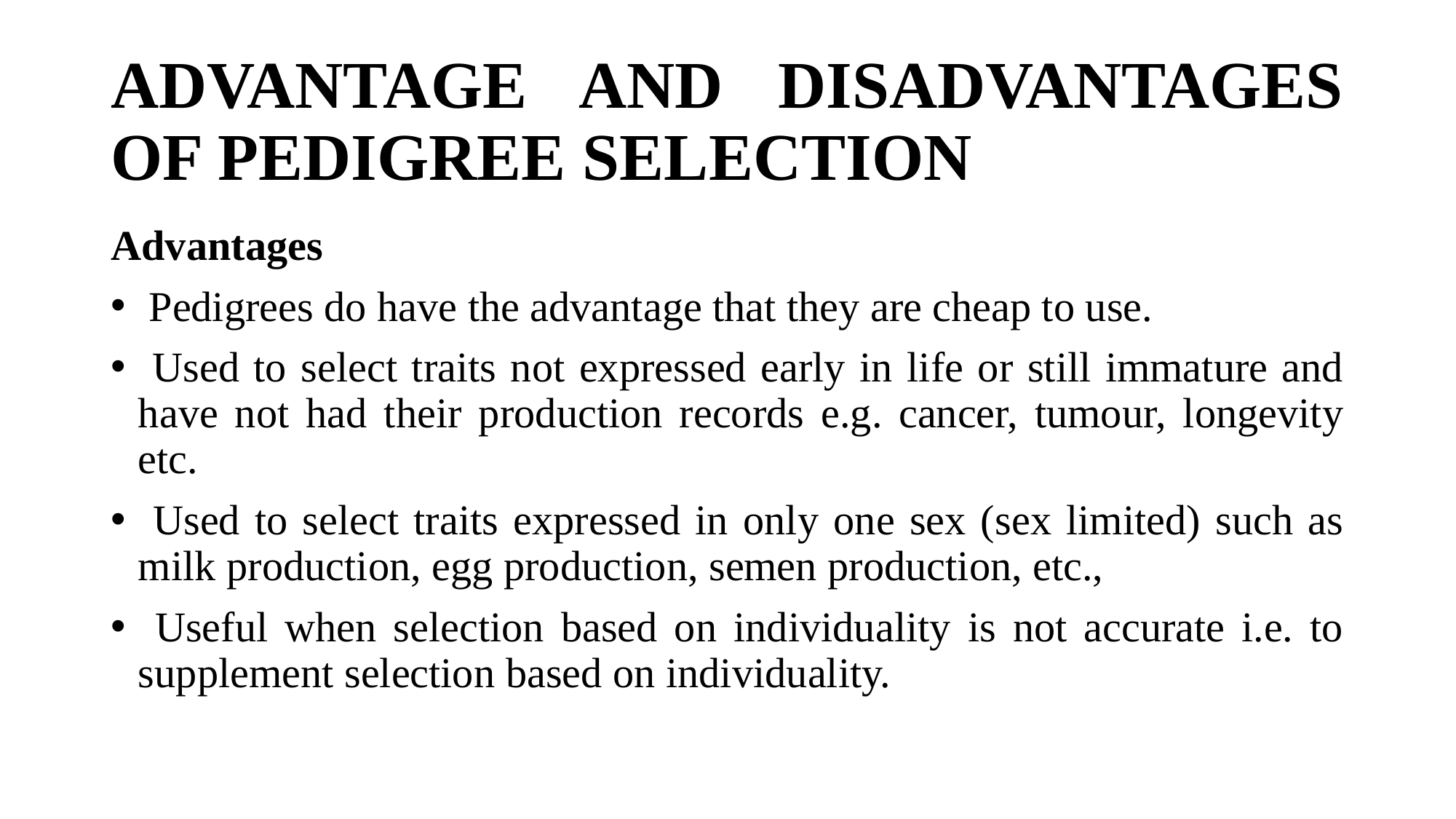

# ADVANTAGE AND DISADVANTAGES OF PEDIGREE SELECTION
Advantages
 Pedigrees do have the advantage that they are cheap to use.
 Used to select traits not expressed early in life or still immature and have not had their production records e.g. cancer, tumour, longevity etc.
 Used to select traits expressed in only one sex (sex limited) such as milk production, egg production, semen production, etc.,
 Useful when selection based on individuality is not accurate i.e. to supplement selection based on individuality.